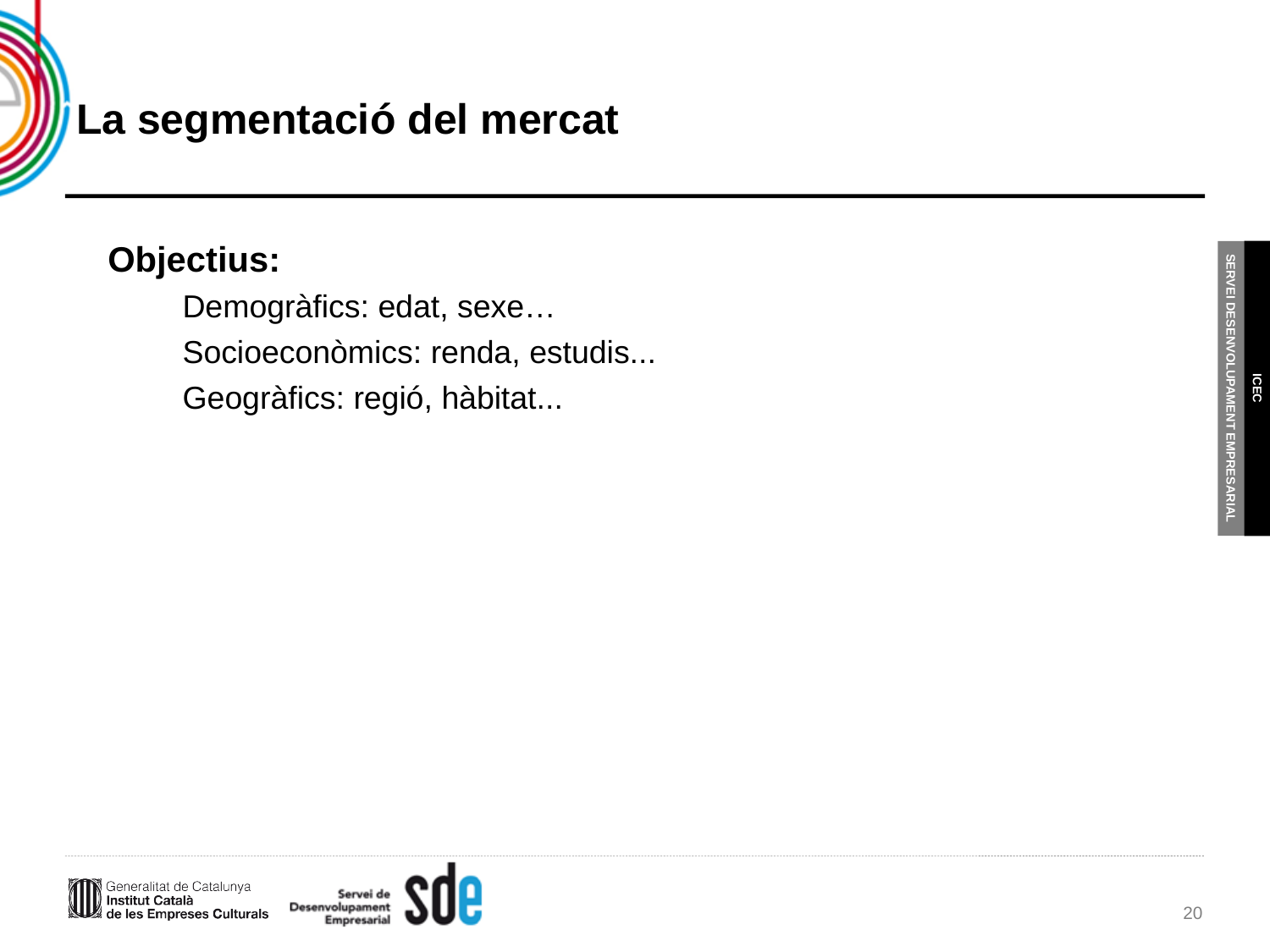

# La segmentació del mercat
Objectius:
Demogràfics: edat, sexe…
Socioeconòmics: renda, estudis...
Geogràfics: regió, hàbitat...